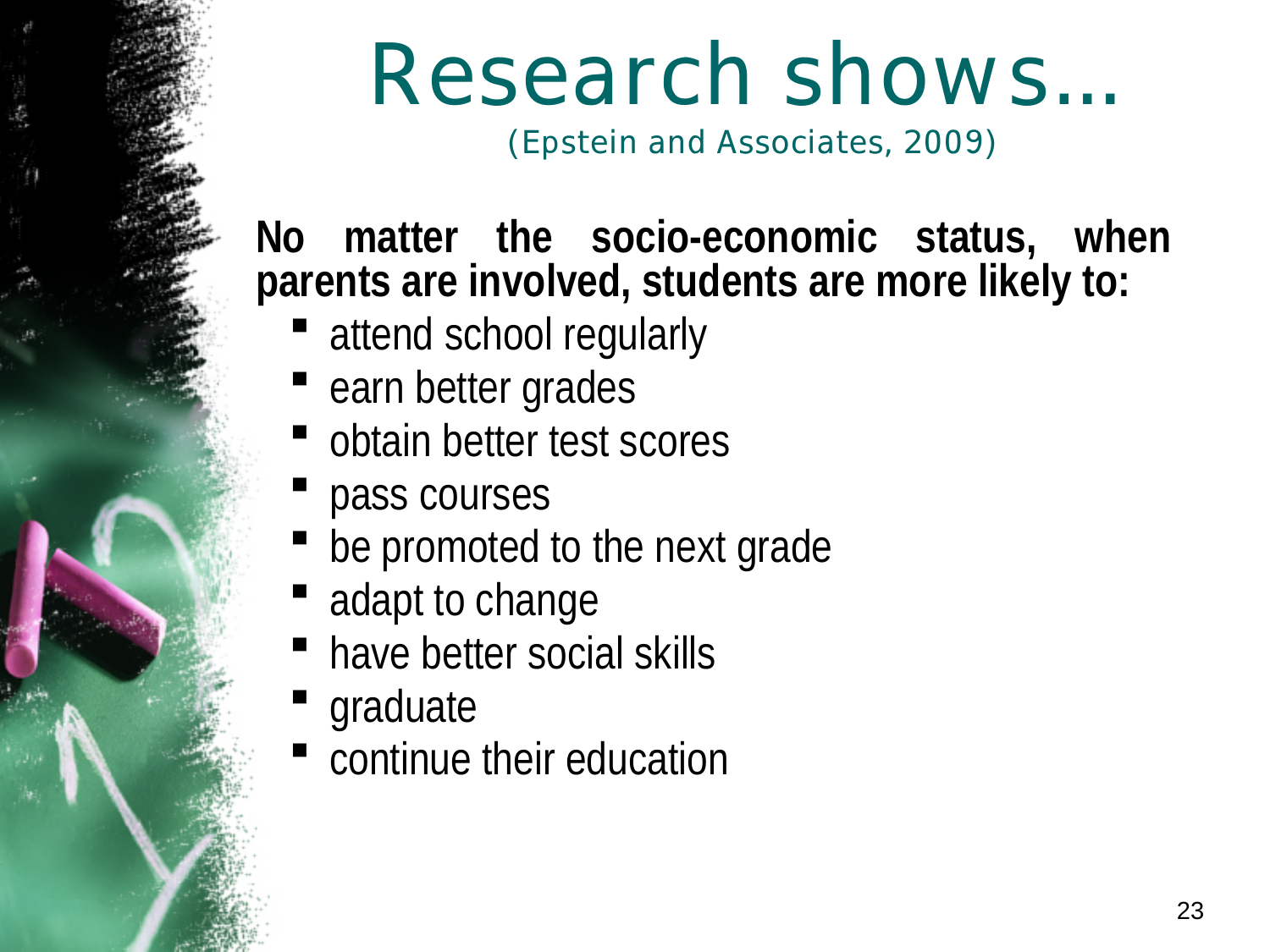

# Research shows… (Epstein and Associates, 2009)
No matter the socio-economic status, when parents are involved, students are more likely to:
 attend school regularly
 earn better grades
 obtain better test scores
 pass courses
 be promoted to the next grade
 adapt to change
 have better social skills
 graduate
 continue their education

23